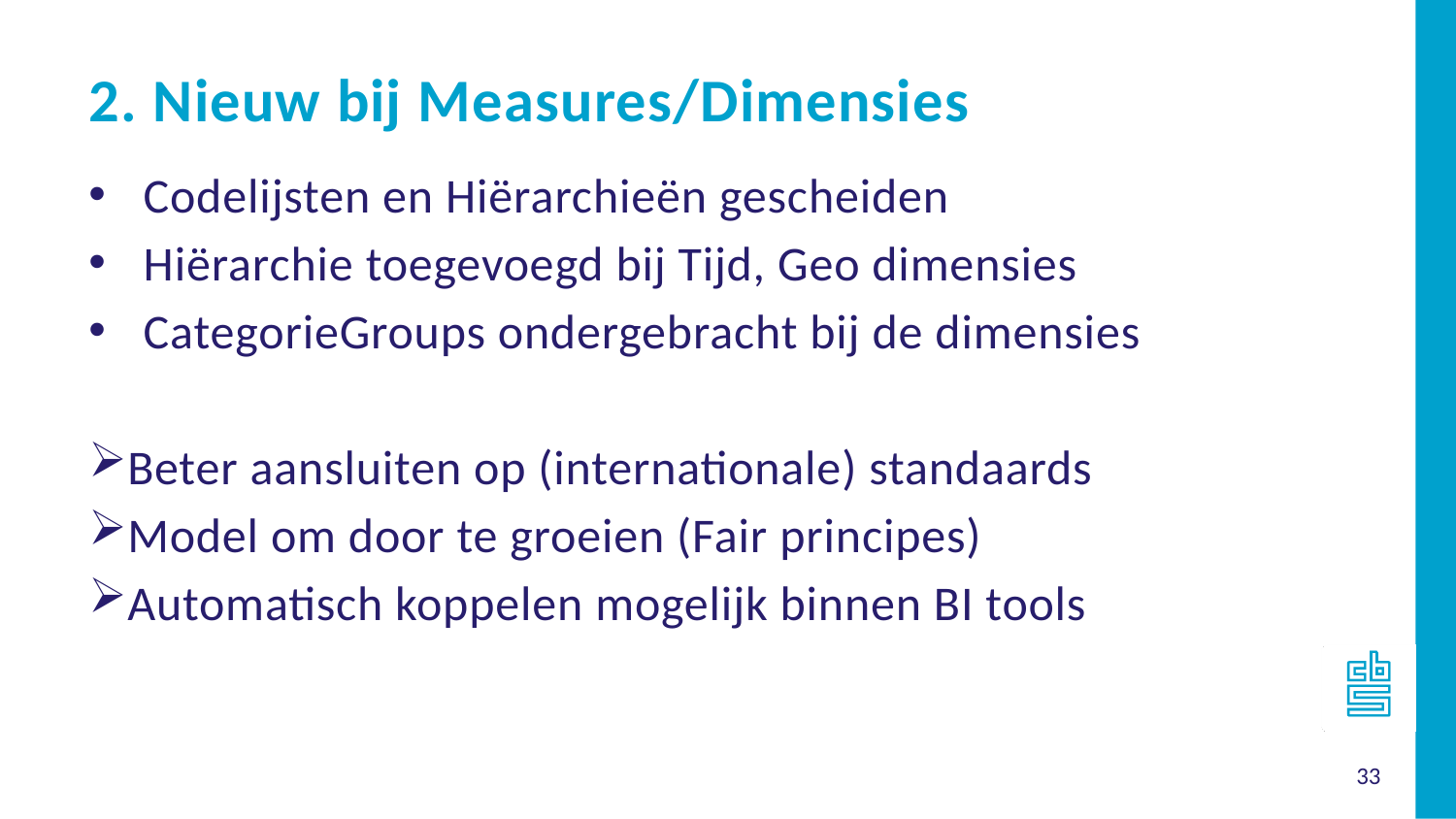

2. Nieuw bij Measures/Dimensies
Codelijsten en Hiërarchieën gescheiden
Hiërarchie toegevoegd bij Tijd, Geo dimensies
CategorieGroups ondergebracht bij de dimensies

Beter aansluiten op (internationale) standaards
Model om door te groeien (Fair principes)
Automatisch koppelen mogelijk binnen BI tools

33